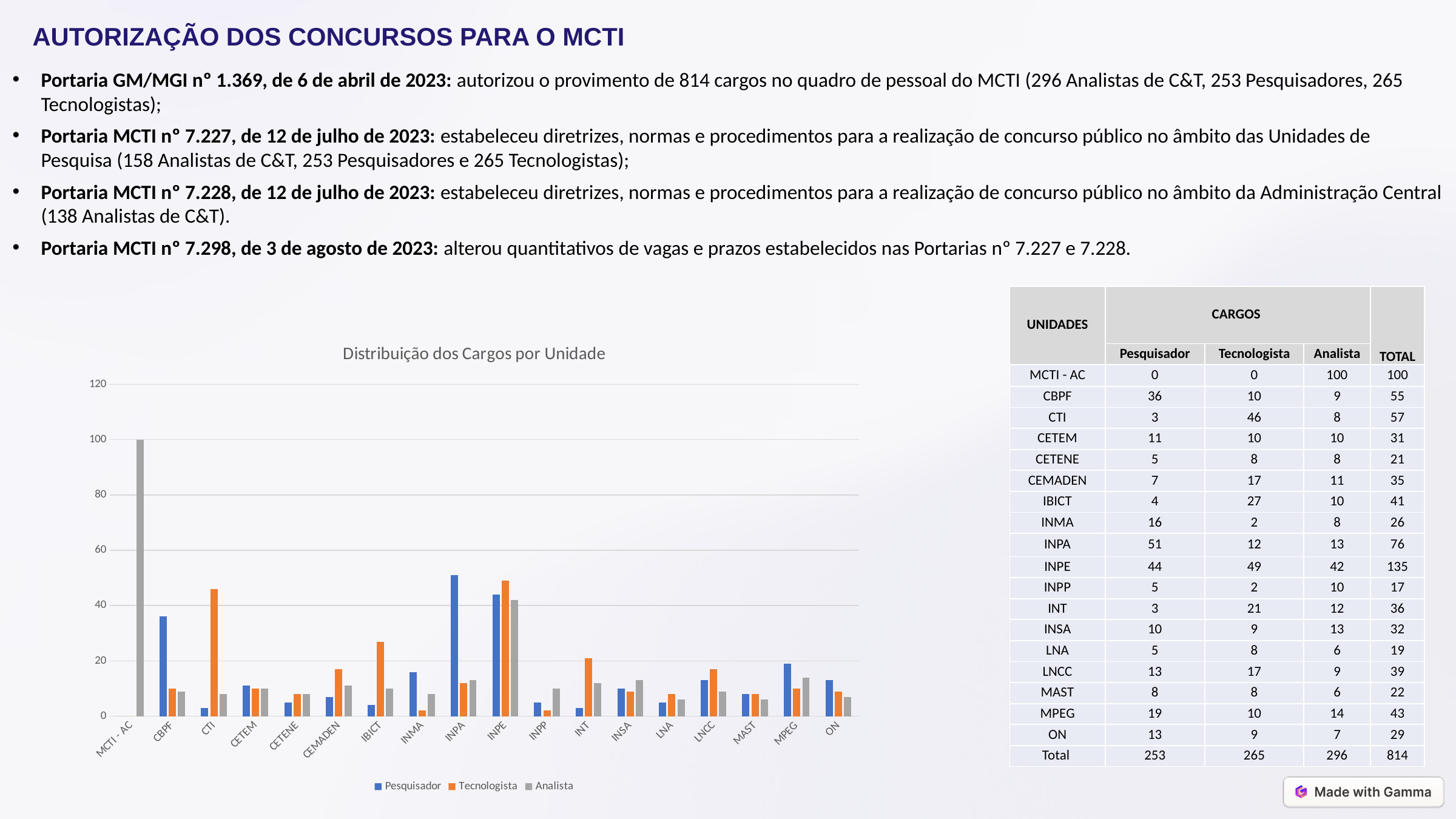

AUTORIZAÇÃO DOS CONCURSOS PARA O MCTI
Portaria GM/MGI nº 1.369, de 6 de abril de 2023: autorizou o provimento de 814 cargos no quadro de pessoal do MCTI (296 Analistas de C&T, 253 Pesquisadores, 265 Tecnologistas);
Portaria MCTI nº 7.227, de 12 de julho de 2023: estabeleceu diretrizes, normas e procedimentos para a realização de concurso público no âmbito das Unidades de Pesquisa (158 Analistas de C&T, 253 Pesquisadores e 265 Tecnologistas);
Portaria MCTI nº 7.228, de 12 de julho de 2023: estabeleceu diretrizes, normas e procedimentos para a realização de concurso público no âmbito da Administração Central (138 Analistas de C&T).
Portaria MCTI nº 7.298, de 3 de agosto de 2023: alterou quantitativos de vagas e prazos estabelecidos nas Portarias nº 7.227 e 7.228.
| UNIDADES | CARGOS |  |  | TOTAL |
| --- | --- | --- | --- | --- |
|  | Pesquisador | Tecnologista | Analista |  |
| MCTI - AC | 0 | 0 | 100 | 100 |
| CBPF | 36 | 10 | 9 | 55 |
| CTI | 3 | 46 | 8 | 57 |
| CETEM | 11 | 10 | 10 | 31 |
| CETENE | 5 | 8 | 8 | 21 |
| CEMADEN | 7 | 17 | 11 | 35 |
| IBICT | 4 | 27 | 10 | 41 |
| INMA | 16 | 2 | 8 | 26 |
| INPA | 51 | 12 | 13 | 76 |
| INPE | 44 | 49 | 42 | 135 |
| INPP | 5 | 2 | 10 | 17 |
| INT | 3 | 21 | 12 | 36 |
| INSA | 10 | 9 | 13 | 32 |
| LNA | 5 | 8 | 6 | 19 |
| LNCC | 13 | 17 | 9 | 39 |
| MAST | 8 | 8 | 6 | 22 |
| MPEG | 19 | 10 | 14 | 43 |
| ON | 13 | 9 | 7 | 29 |
| Total | 253 | 265 | 296 | 814 |

### Chart: Distribuição dos Cargos por Unidade

| Category | Pesquisador | Tecnologista | Analista |
|---|---|---|---|
| MCTI - AC | 0.0 | 0.0 | 100.0 |
| CBPF | 36.0 | 10.0 | 9.0 |
| CTI | 3.0 | 46.0 | 8.0 |
| CETEM | 11.0 | 10.0 | 10.0 |
| CETENE | 5.0 | 8.0 | 8.0 |
| CEMADEN | 7.0 | 17.0 | 11.0 |
| IBICT | 4.0 | 27.0 | 10.0 |
| INMA | 16.0 | 2.0 | 8.0 |
| INPA | 51.0 | 12.0 | 13.0 |
| INPE | 44.0 | 49.0 | 42.0 |
| INPP | 5.0 | 2.0 | 10.0 |
| INT | 3.0 | 21.0 | 12.0 |
| INSA | 10.0 | 9.0 | 13.0 |
| LNA | 5.0 | 8.0 | 6.0 |
| LNCC | 13.0 | 17.0 | 9.0 |
| MAST | 8.0 | 8.0 | 6.0 |
| MPEG | 19.0 | 10.0 | 14.0 |
| ON | 13.0 | 9.0 | 7.0 |